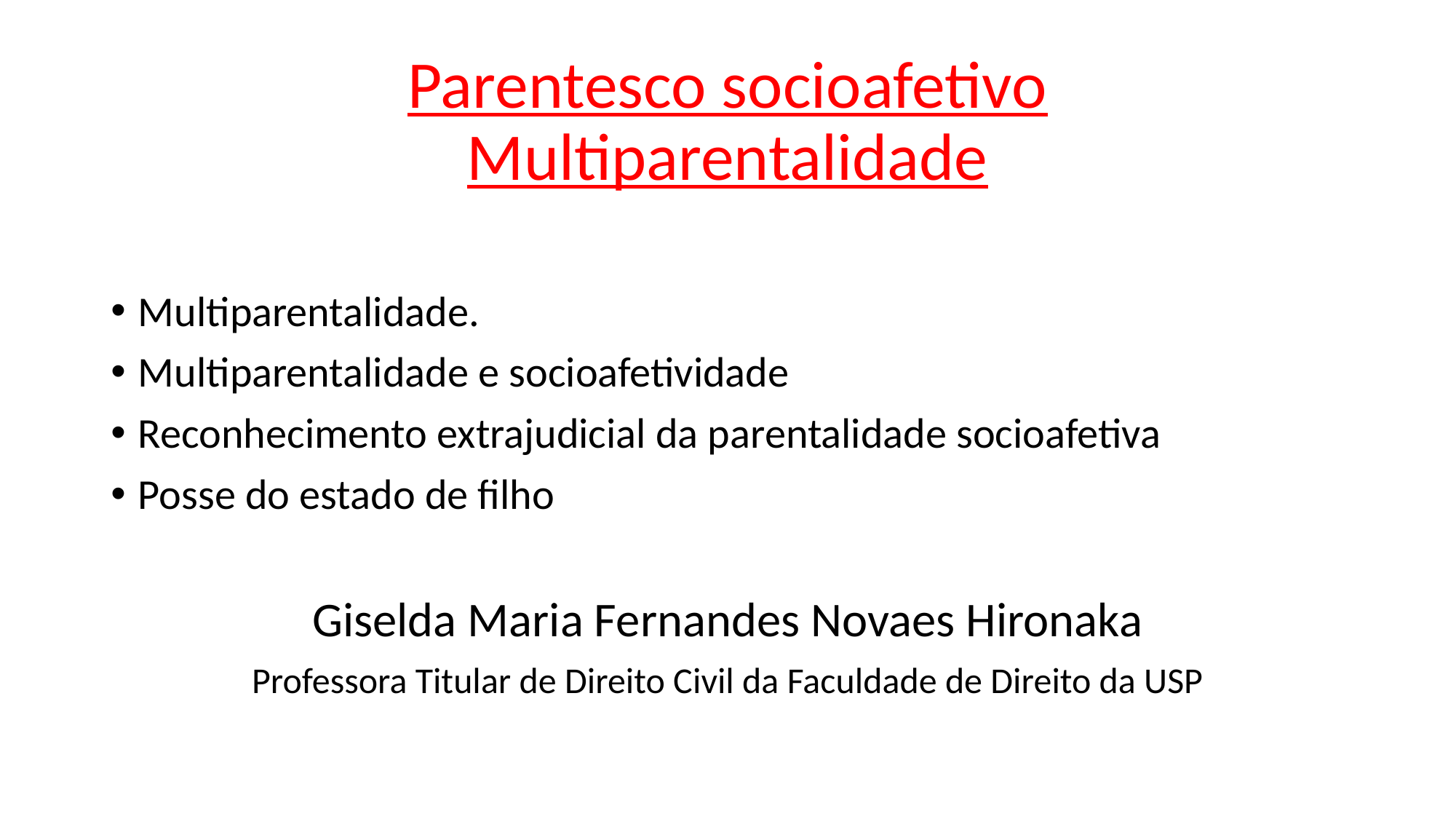

# Parentesco socioafetivo Multiparentalidade

Multiparentalidade.
Multiparentalidade e socioafetividade
Reconhecimento extrajudicial da parentalidade socioafetiva
Posse do estado de filho

Giselda Maria Fernandes Novaes Hironaka
Professora Titular de Direito Civil da Faculdade de Direito da USP